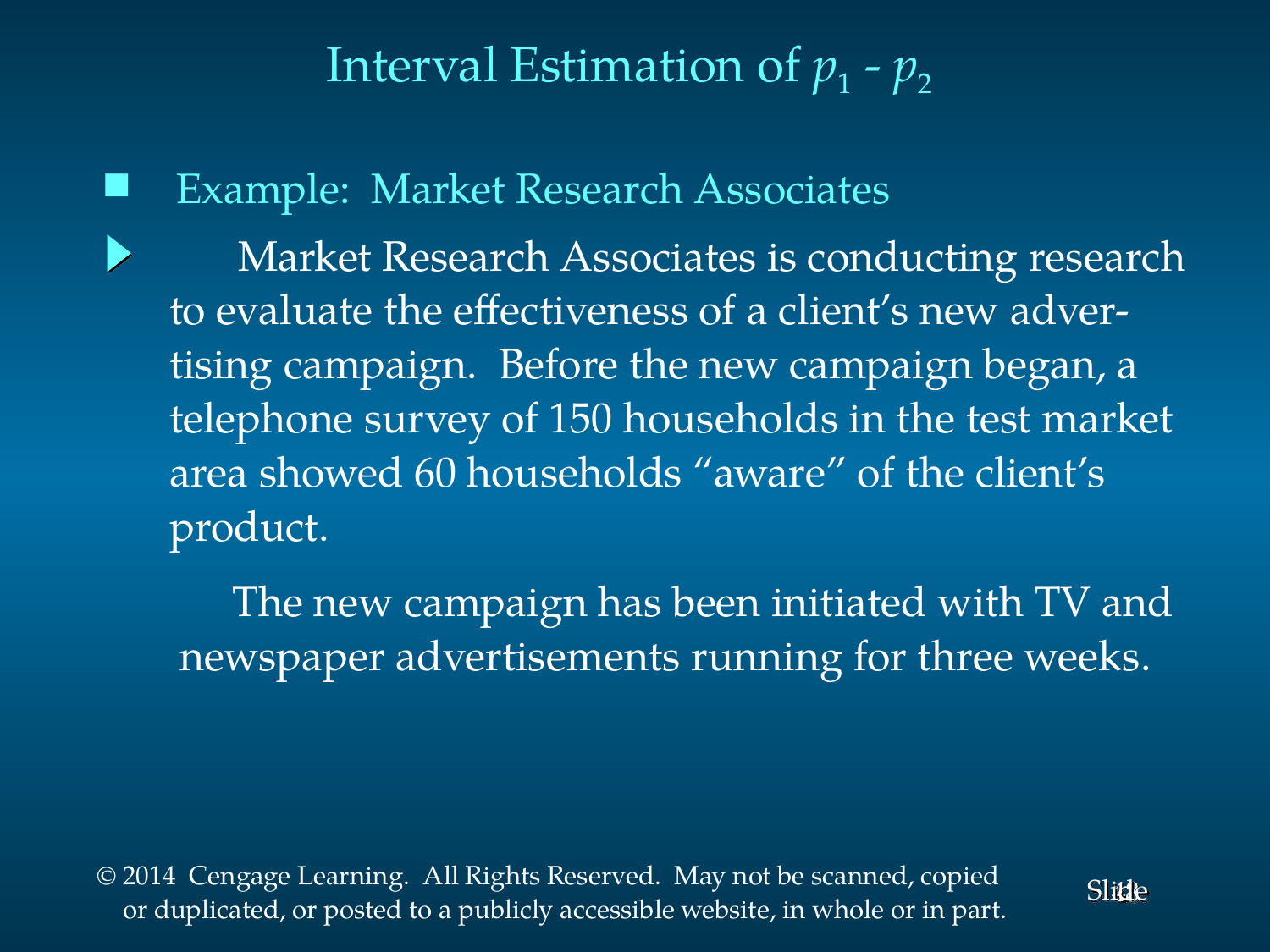

Interval Estimation of p1 - p2
  Example:  Market Research Associates
	  Market Research Associates is conducting research
to evaluate the effectiveness of a client’s new adver-
tising campaign.  Before the new campaign began, a
telephone survey of 150 households in the test market
area showed 60 households “aware” of the client’s
product.

     The new campaign has been initiated with TV and
newspaper advertisements running for three weeks.